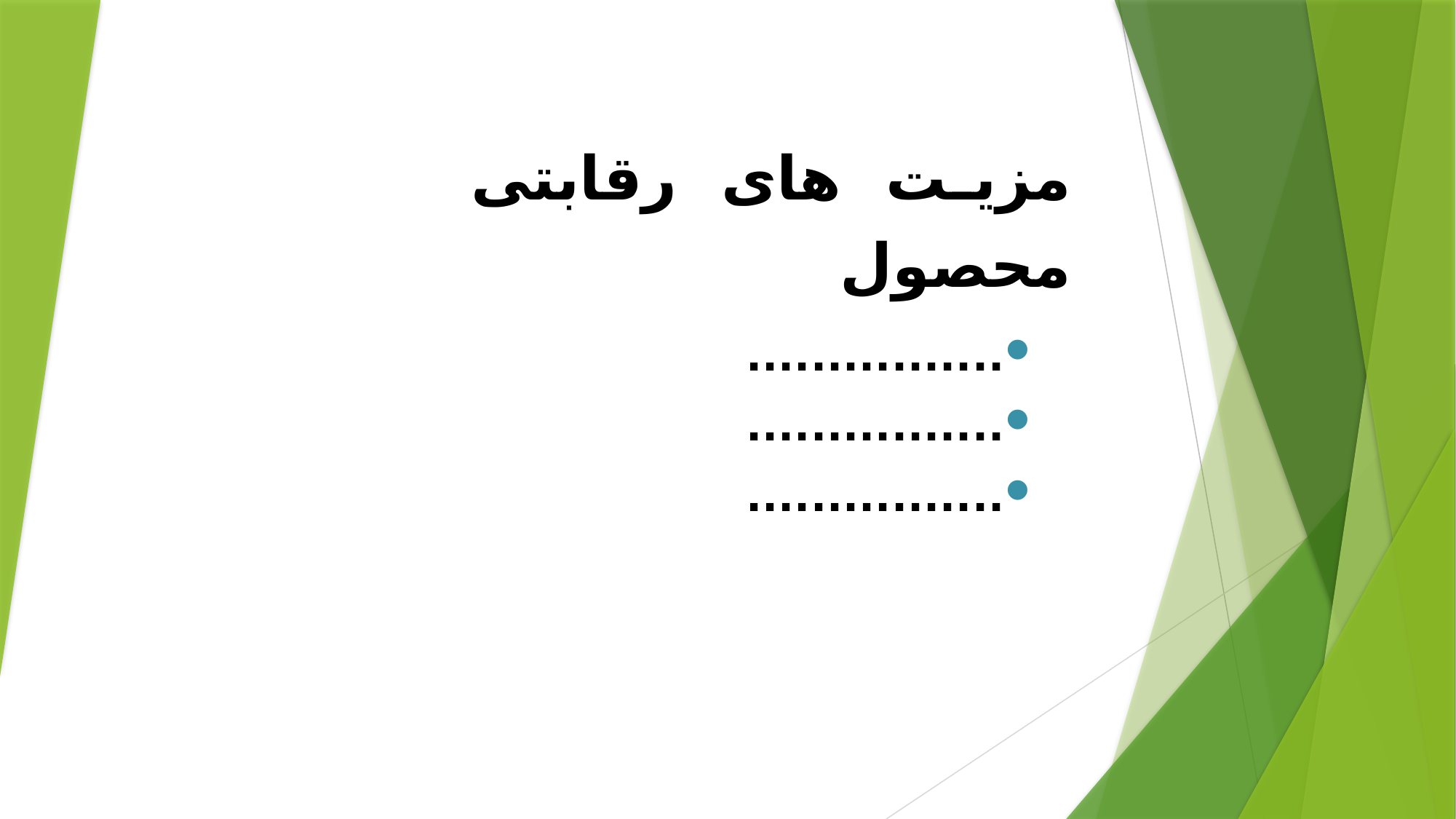

مزیت های رقابتی محصول
................
................
................